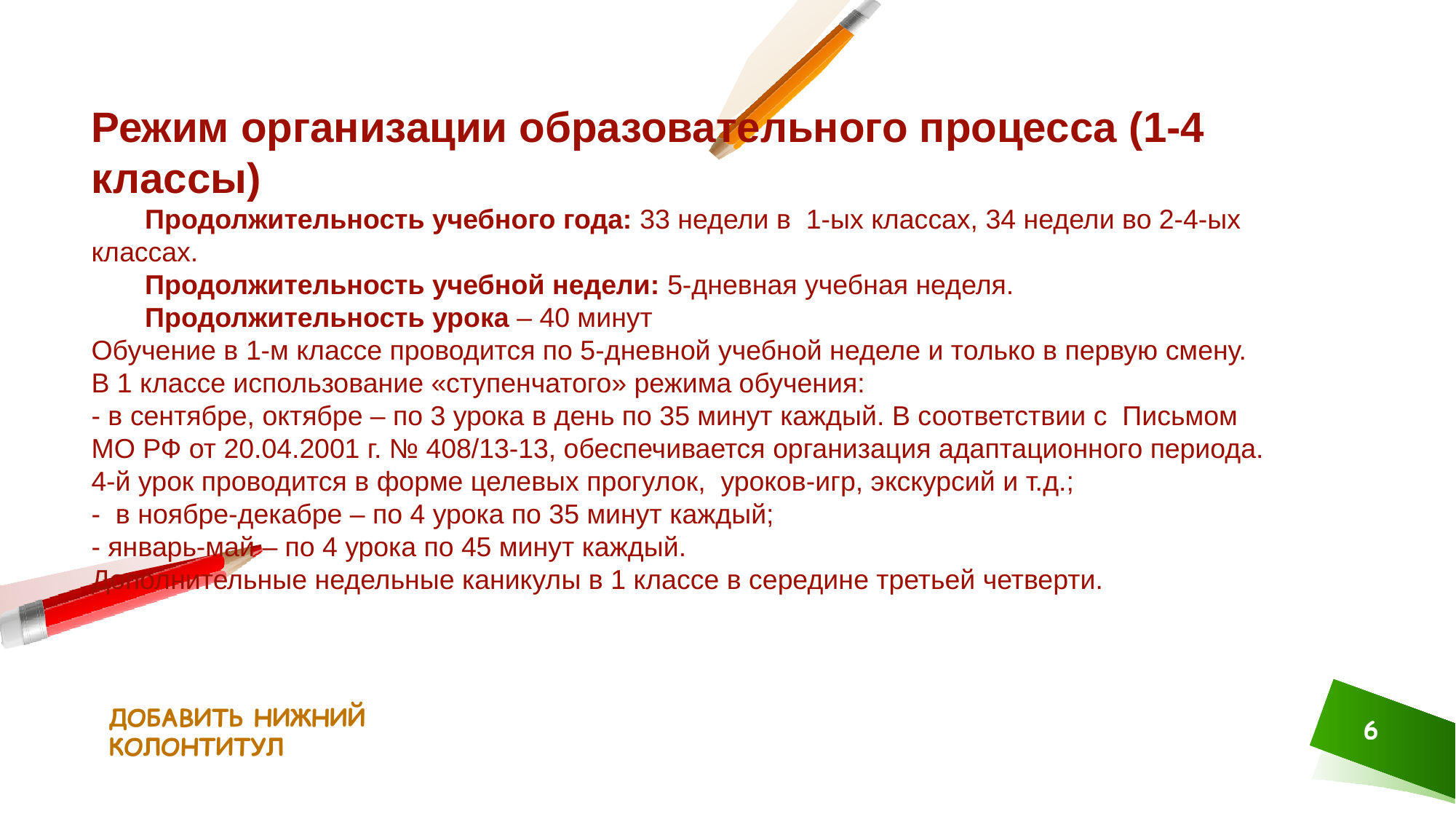

Режим организации образовательного процесса (1-4 классы)
       Продолжительность учебного года: 33 недели в  1-ых классах, 34 недели во 2-4-ых классах.
       Продолжительность учебной недели: 5-дневная учебная неделя.
       Продолжительность урока – 40 минут
Обучение в 1-м классе проводится по 5-дневной учебной неделе и только в первую смену.
В 1 классе использование «ступенчатого» режима обучения:
- в сентябре, октябре – по 3 урока в день по 35 минут каждый. В соответствии с  Письмом  МО РФ от 20.04.2001 г. № 408/13-13, обеспечивается организация адаптационного периода. 4-й урок проводится в форме целевых прогулок,  уроков-игр, экскурсий и т.д.;
-  в ноябре-декабре – по 4 урока по 35 минут каждый;
- январь-май – по 4 урока по 45 минут каждый.
Дополнительные недельные каникулы в 1 классе в середине третьей четверти.
ДОБАВИТЬ НИЖНИЙ КОЛОНТИТУЛ
6